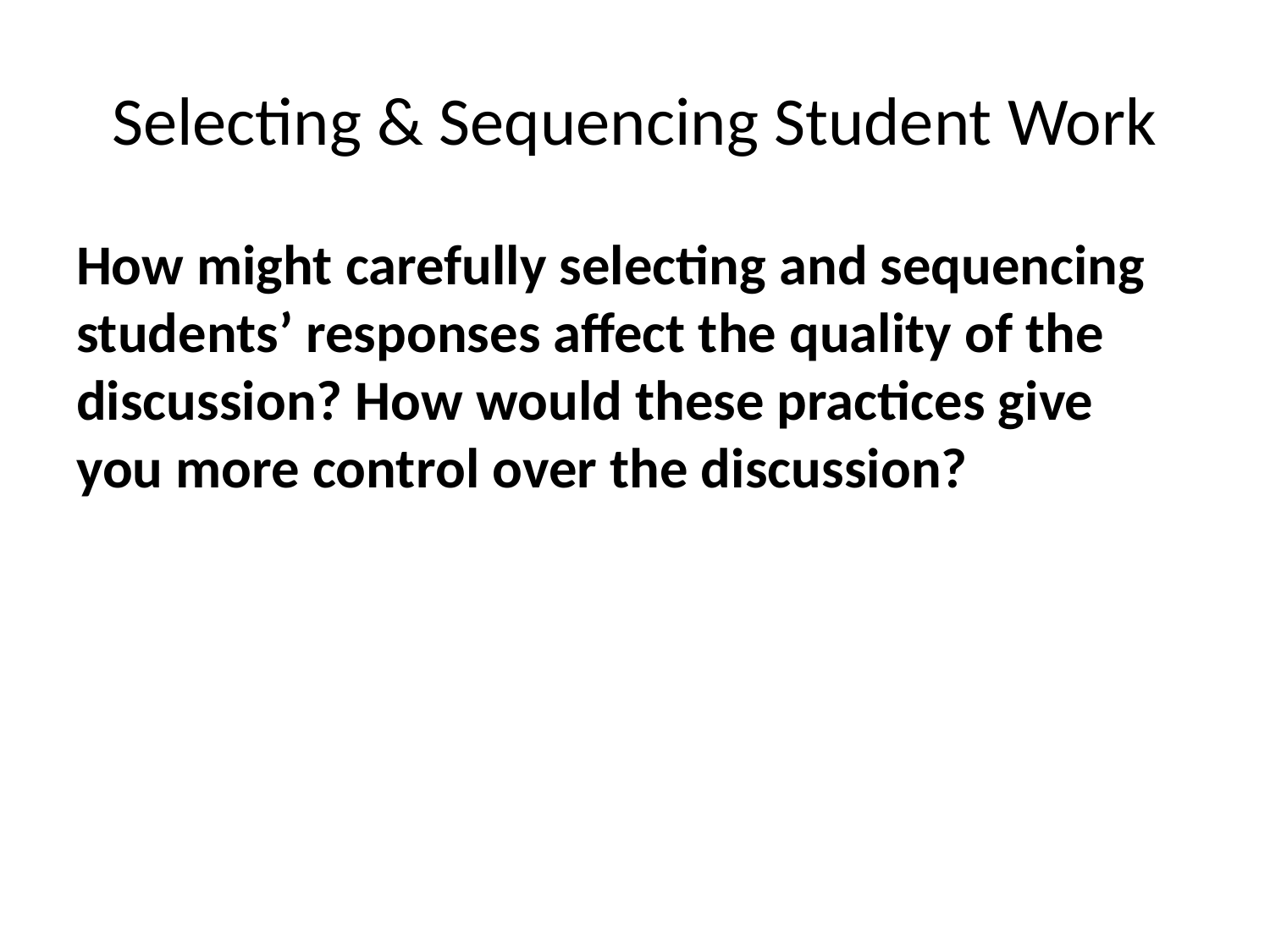

# Selecting & Sequencing Student Work
How might carefully selecting and sequencing students’ responses affect the quality of the discussion? How would these practices give you more control over the discussion?